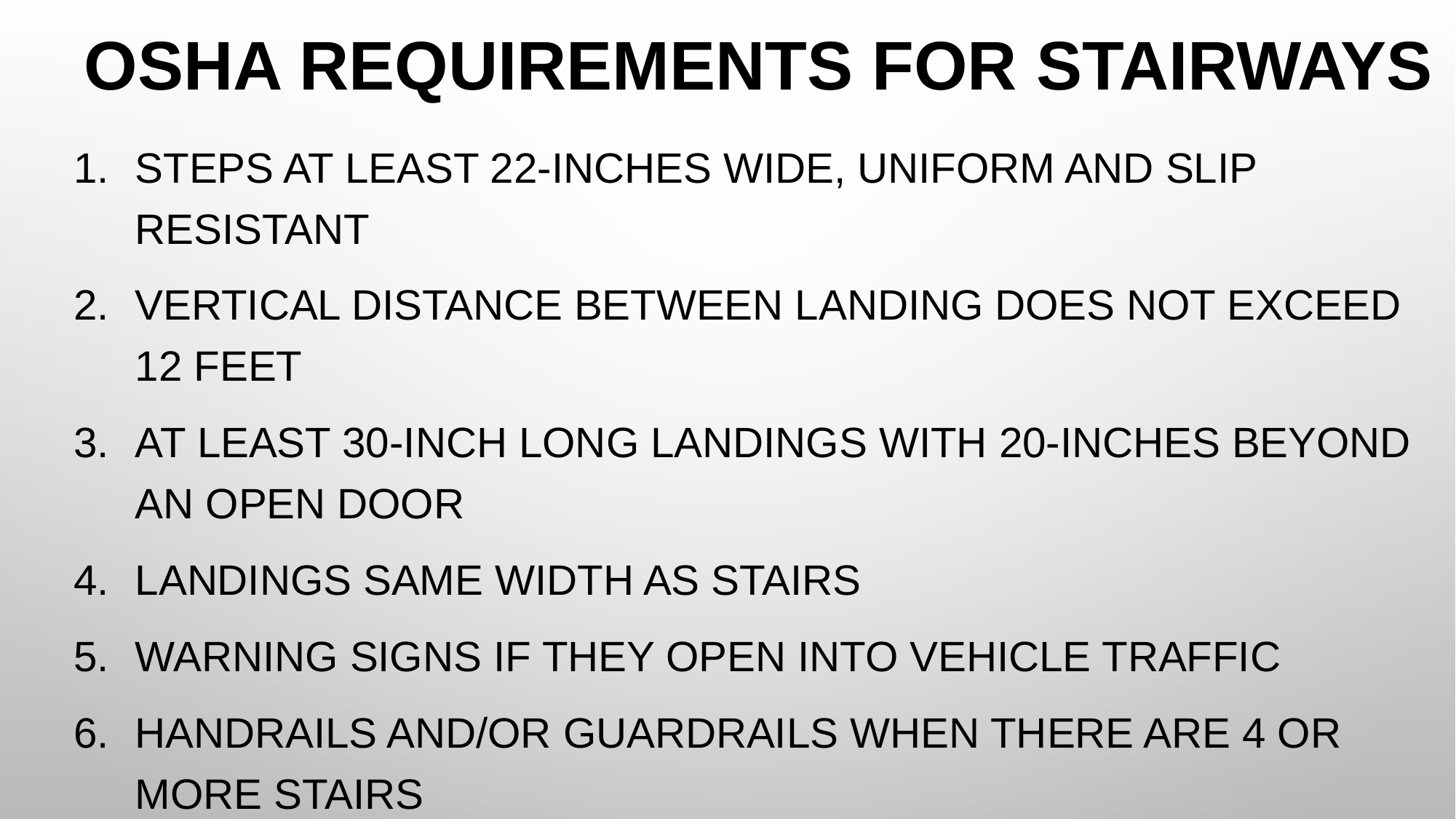

# OSHA Requirements for Stairways
Steps at least 22-inches wide, uniform and slip resistant
Vertical distance between landing does not exceed 12 feet
At least 30-inch long landings with 20-inches beyond an open door
Landings same width as stairs
Warning signs if they open into vehicle traffic
Handrails and/or guardrails when there are 4 or more stairs
30-34 inches above the stair treads
At least 3-inches space from wall
Guardrails meet guardrail requirements